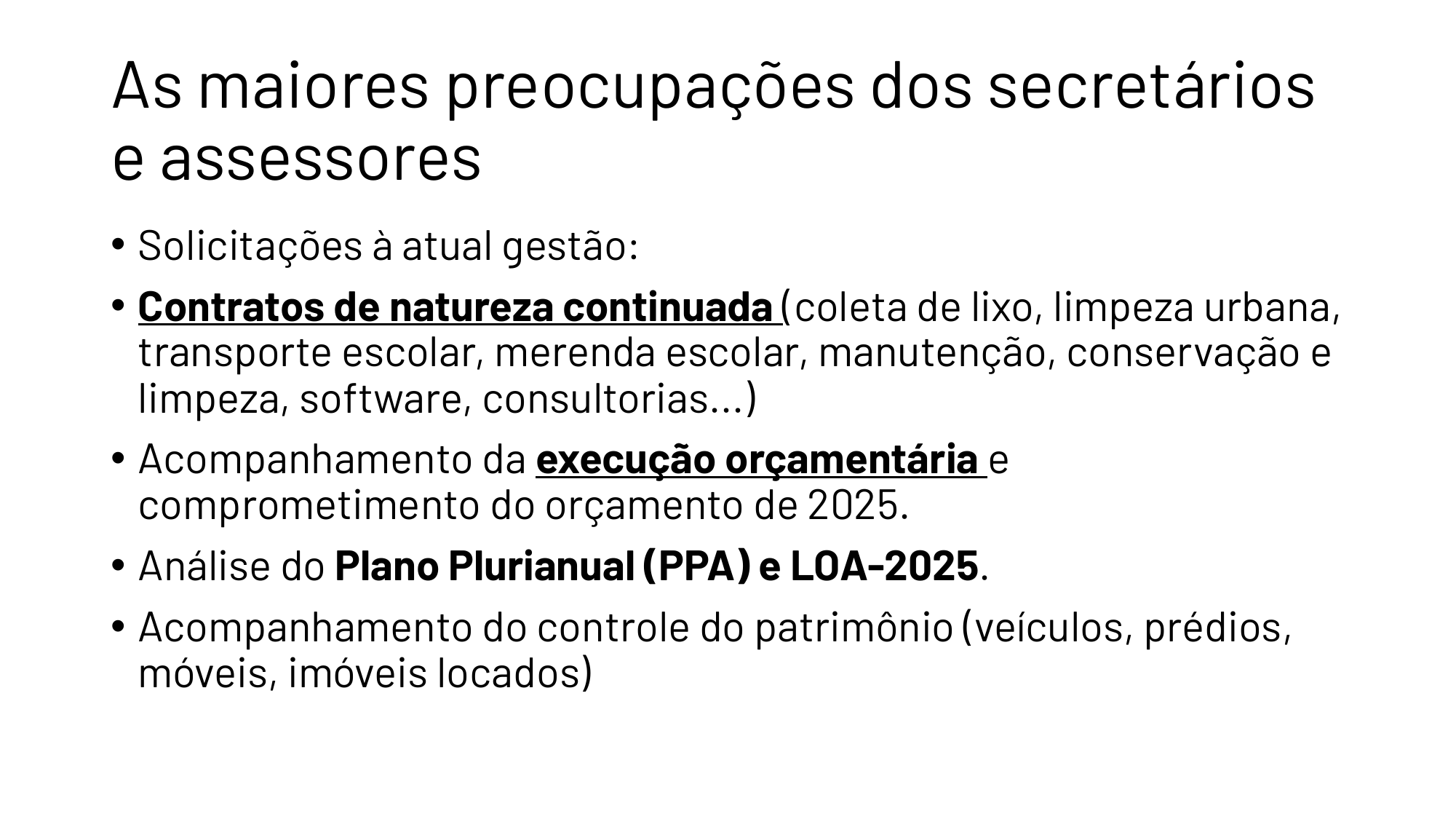

# As maiores preocupações dos secretários e assessores
Solicitações à atual gestão:
Contratos de natureza continuada (coleta de lixo, limpeza urbana, transporte escolar, merenda escolar, manutenção, conservação e limpeza, software, consultorias...)
Acompanhamento da execução orçamentária e comprometimento do orçamento de 2025.
Análise do Plano Plurianual (PPA) e LOA-2025.
Acompanhamento do controle do patrimônio (veículos, prédios, móveis, imóveis locados)